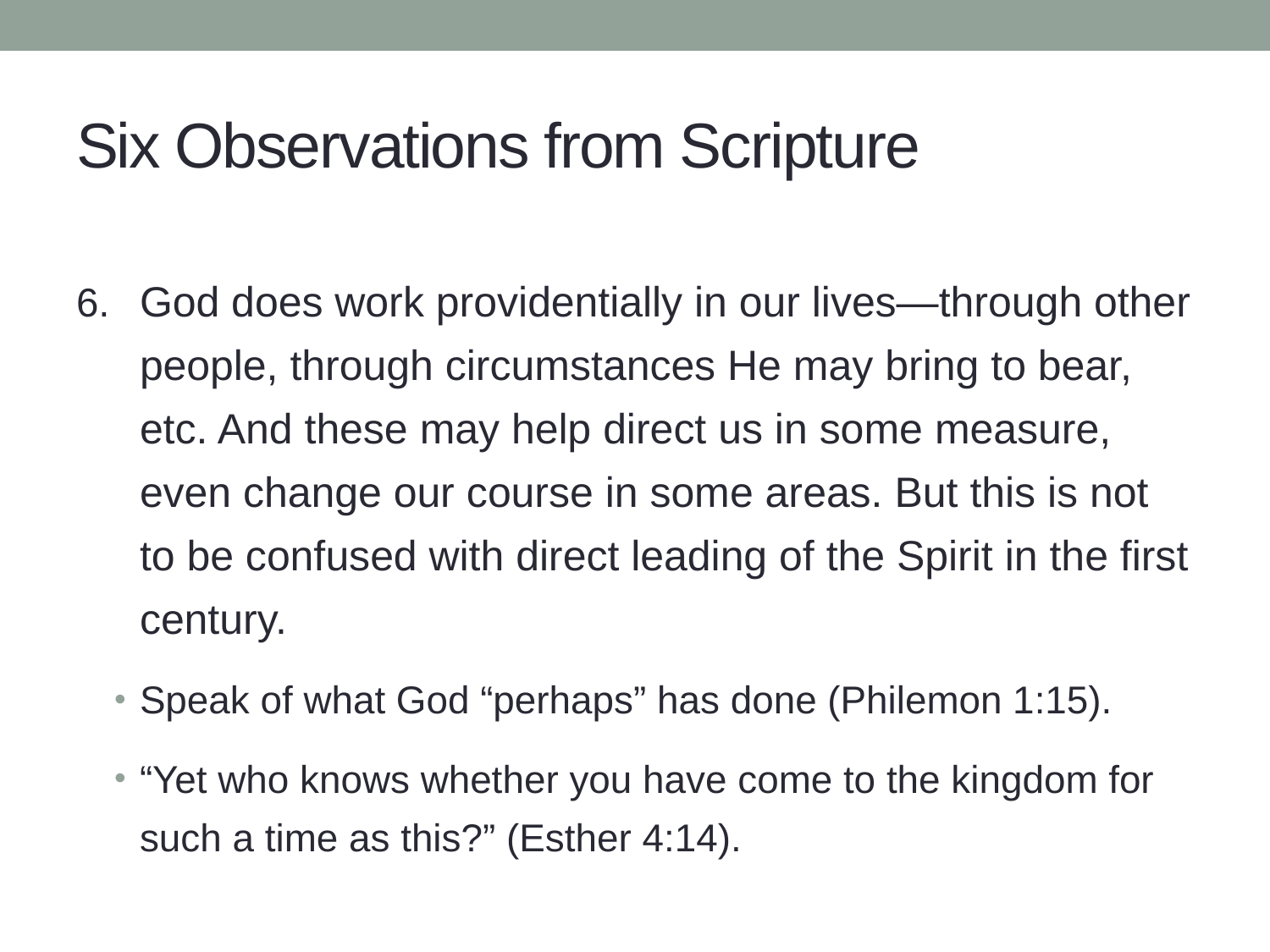

# Six Observations from Scripture
God does work providentially in our lives—through other people, through circumstances He may bring to bear, etc. And these may help direct us in some measure, even change our course in some areas. But this is not to be confused with direct leading of the Spirit in the first century.
Speak of what God “perhaps” has done (Philemon 1:15).
“Yet who knows whether you have come to the kingdom for such a time as this?” (Esther 4:14).